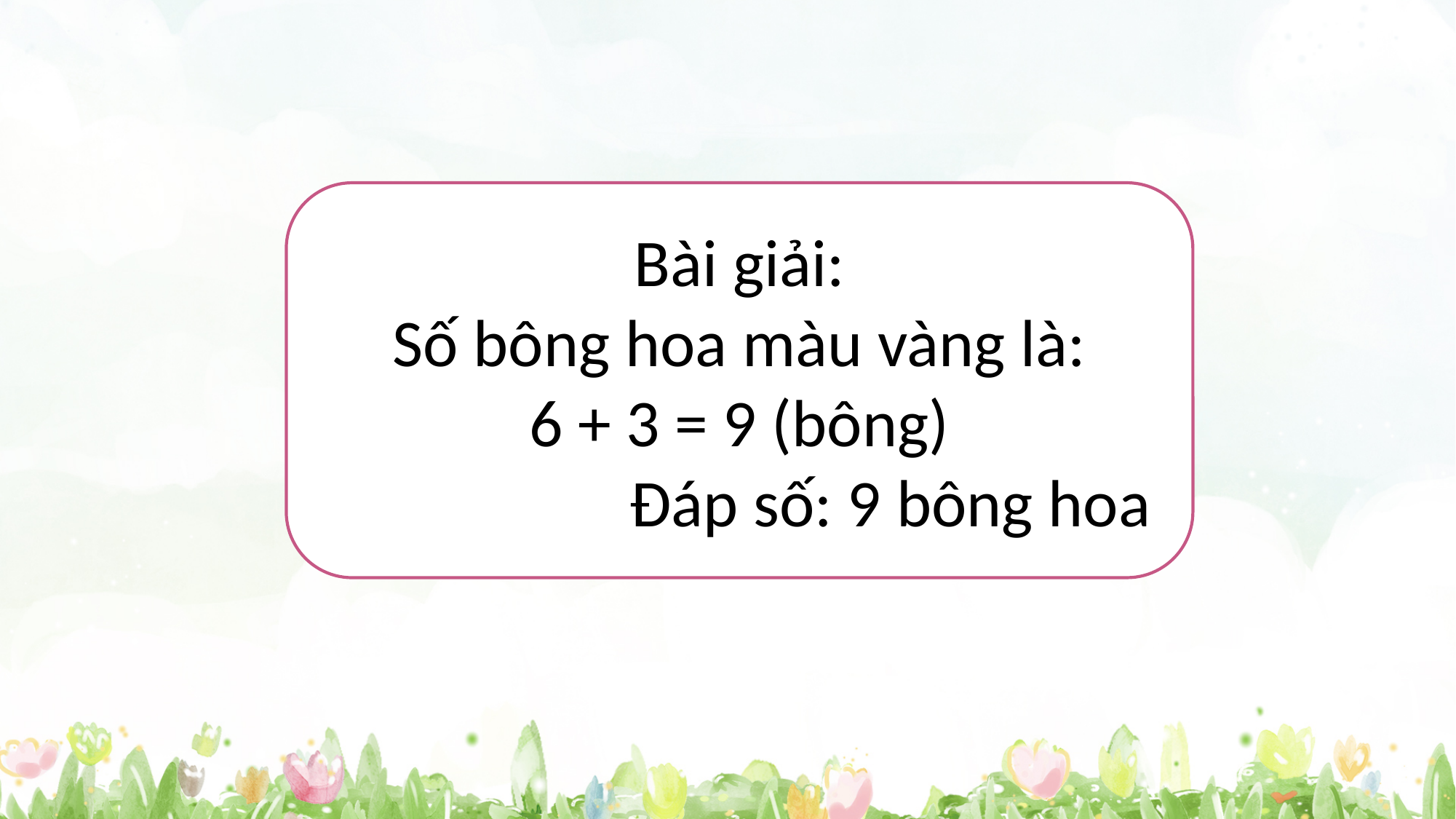

Bài giải:
Số bông hoa màu vàng là:
6 + 3 = 9 (bông)
                    Đáp số: 9 bông hoa